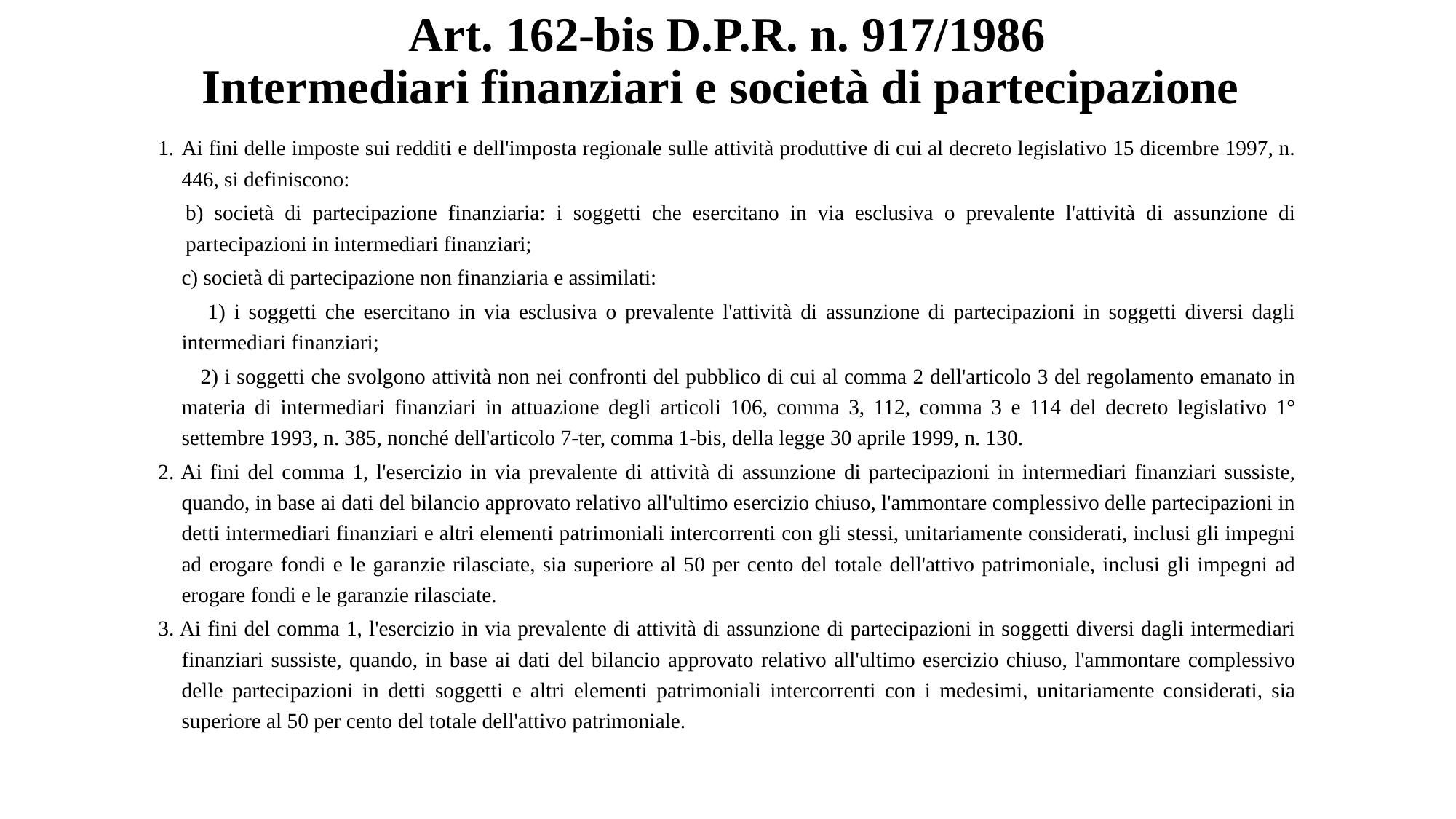

# Art. 162-bis D.P.R. n. 917/1986 Intermediari finanziari e società di partecipazione
Ai fini delle imposte sui redditi e dell'imposta regionale sulle attività produttive di cui al decreto legislativo 15 dicembre 1997, n. 446, si definiscono:
b) società di partecipazione finanziaria: i soggetti che esercitano in via esclusiva o prevalente l'attività di assunzione di partecipazioni in intermediari finanziari;
c) società di partecipazione non finanziaria e assimilati:
   1) i soggetti che esercitano in via esclusiva o prevalente l'attività di assunzione di partecipazioni in soggetti diversi dagli intermediari finanziari;
   2) i soggetti che svolgono attività non nei confronti del pubblico di cui al comma 2 dell'articolo 3 del regolamento emanato in materia di intermediari finanziari in attuazione degli articoli 106, comma 3, 112, comma 3 e 114 del decreto legislativo 1° settembre 1993, n. 385, nonché dell'articolo 7-ter, comma 1-bis, della legge 30 aprile 1999, n. 130.
2. Ai fini del comma 1, l'esercizio in via prevalente di attività di assunzione di partecipazioni in intermediari finanziari sussiste, quando, in base ai dati del bilancio approvato relativo all'ultimo esercizio chiuso, l'ammontare complessivo delle partecipazioni in detti intermediari finanziari e altri elementi patrimoniali intercorrenti con gli stessi, unitariamente considerati, inclusi gli impegni ad erogare fondi e le garanzie rilasciate, sia superiore al 50 per cento del totale dell'attivo patrimoniale, inclusi gli impegni ad erogare fondi e le garanzie rilasciate.
3. Ai fini del comma 1, l'esercizio in via prevalente di attività di assunzione di partecipazioni in soggetti diversi dagli intermediari finanziari sussiste, quando, in base ai dati del bilancio approvato relativo all'ultimo esercizio chiuso, l'ammontare complessivo delle partecipazioni in detti soggetti e altri elementi patrimoniali intercorrenti con i medesimi, unitariamente considerati, sia superiore al 50 per cento del totale dell'attivo patrimoniale.